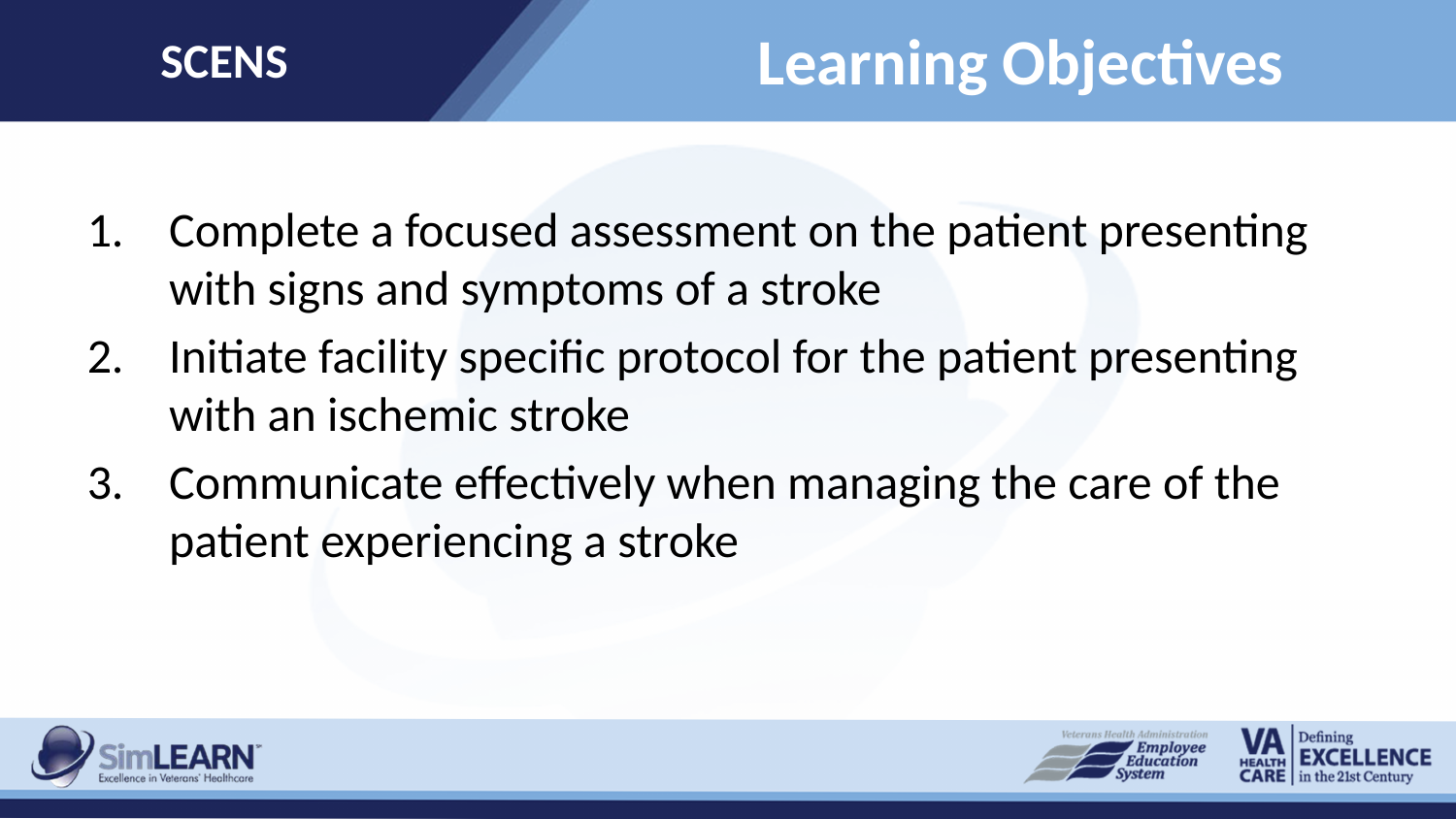

SCENS
# Learning Objectives
Complete a focused assessment on the patient presenting with signs and symptoms of a stroke
Initiate facility specific protocol for the patient presenting with an ischemic stroke
Communicate effectively when managing the care of the patient experiencing a stroke